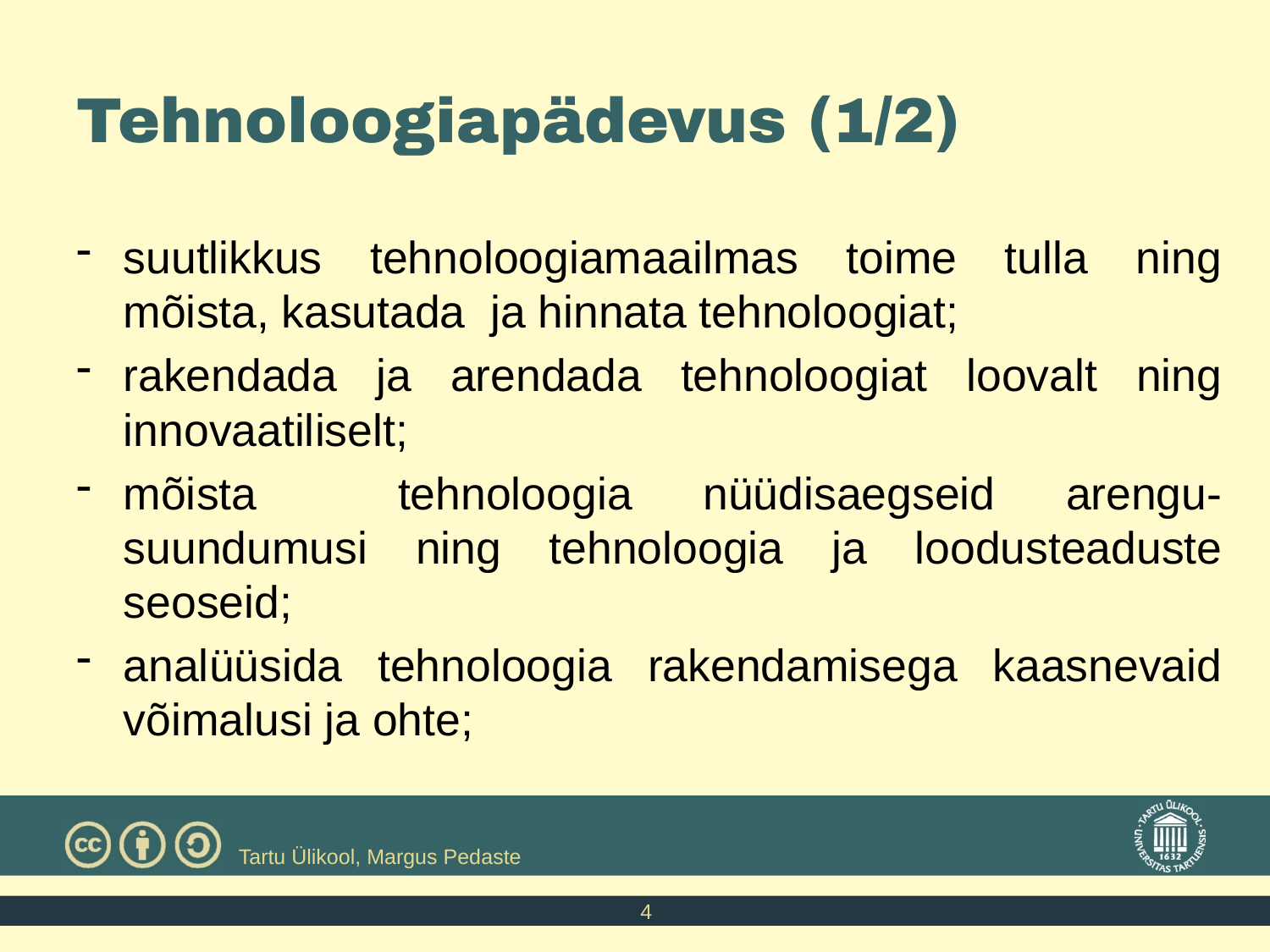

# Tehnoloogiapädevus (1/2)
suutlikkus tehnoloogiamaailmas toime tulla ning mõista, kasutada  ja hinnata tehnoloogiat;
rakendada ja arendada tehnoloogiat loovalt ning innovaatiliselt;
mõista  tehnoloogia nüüdisaegseid arengu-suundumusi ning tehnoloogia ja loodusteaduste seoseid;
analüüsida tehnoloogia rakendamisega kaasnevaid võimalusi ja ohte;
Tartu Ülikool, Margus Pedaste
4